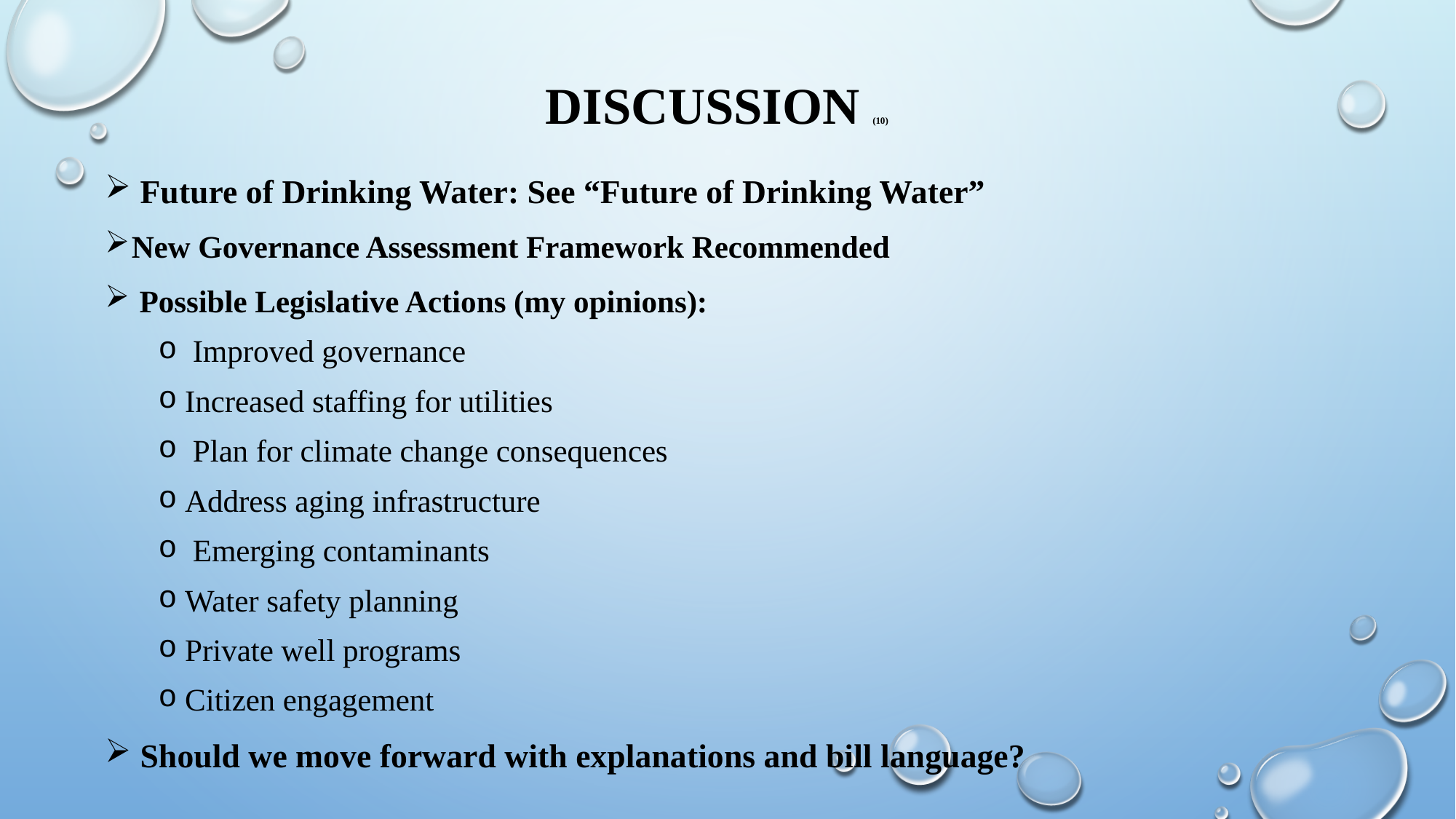

# Discussion (10)
 Future of Drinking Water: See “Future of Drinking Water”
New Governance Assessment Framework Recommended
 Possible Legislative Actions (my opinions):
 Improved governance
Increased staffing for utilities
 Plan for climate change consequences
Address aging infrastructure
 Emerging contaminants
Water safety planning
Private well programs
Citizen engagement
 Should we move forward with explanations and bill language?